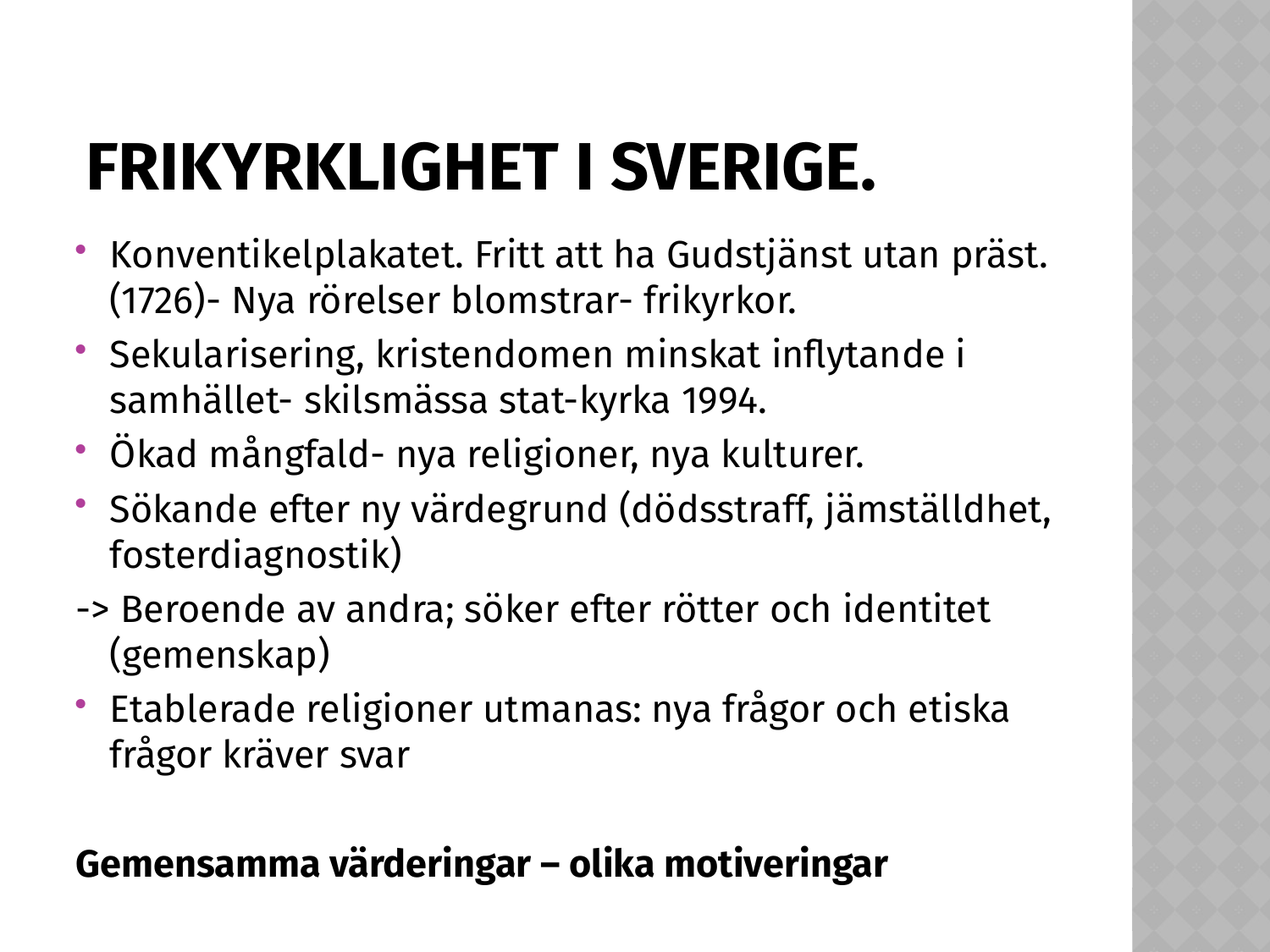

# frikyrklighet i SVERIGE.
Konventikelplakatet. Fritt att ha Gudstjänst utan präst. (1726)- Nya rörelser blomstrar- frikyrkor.
Sekularisering, kristendomen minskat inflytande i samhället- skilsmässa stat-kyrka 1994.
Ökad mångfald- nya religioner, nya kulturer.
Sökande efter ny värdegrund (dödsstraff, jämställdhet, fosterdiagnostik)
-> Beroende av andra; söker efter rötter och identitet (gemenskap)
Etablerade religioner utmanas: nya frågor och etiska frågor kräver svar

Gemensamma värderingar – olika motiveringar